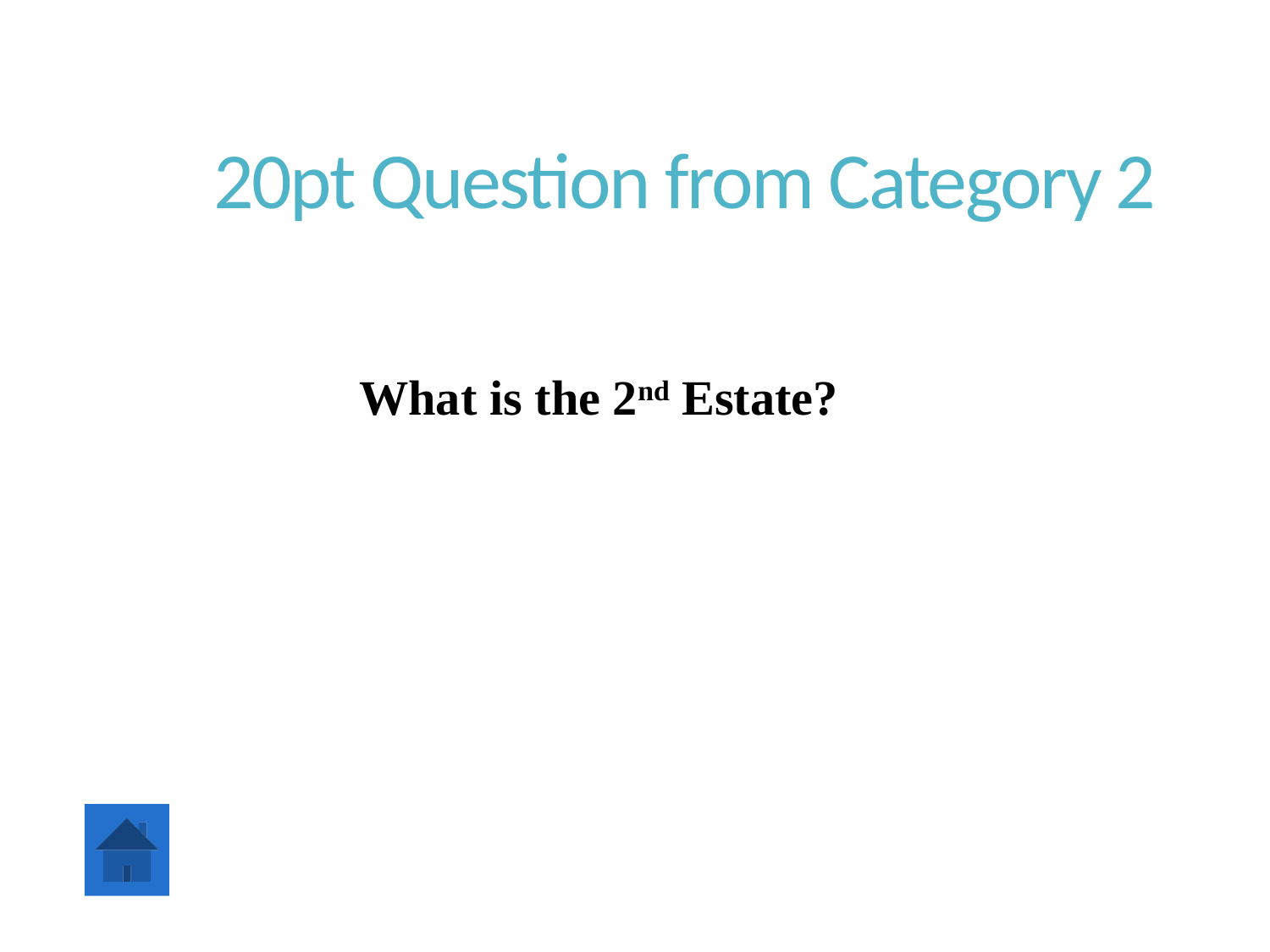

# 20pt Question from Category 2
What is the 2nd Estate?